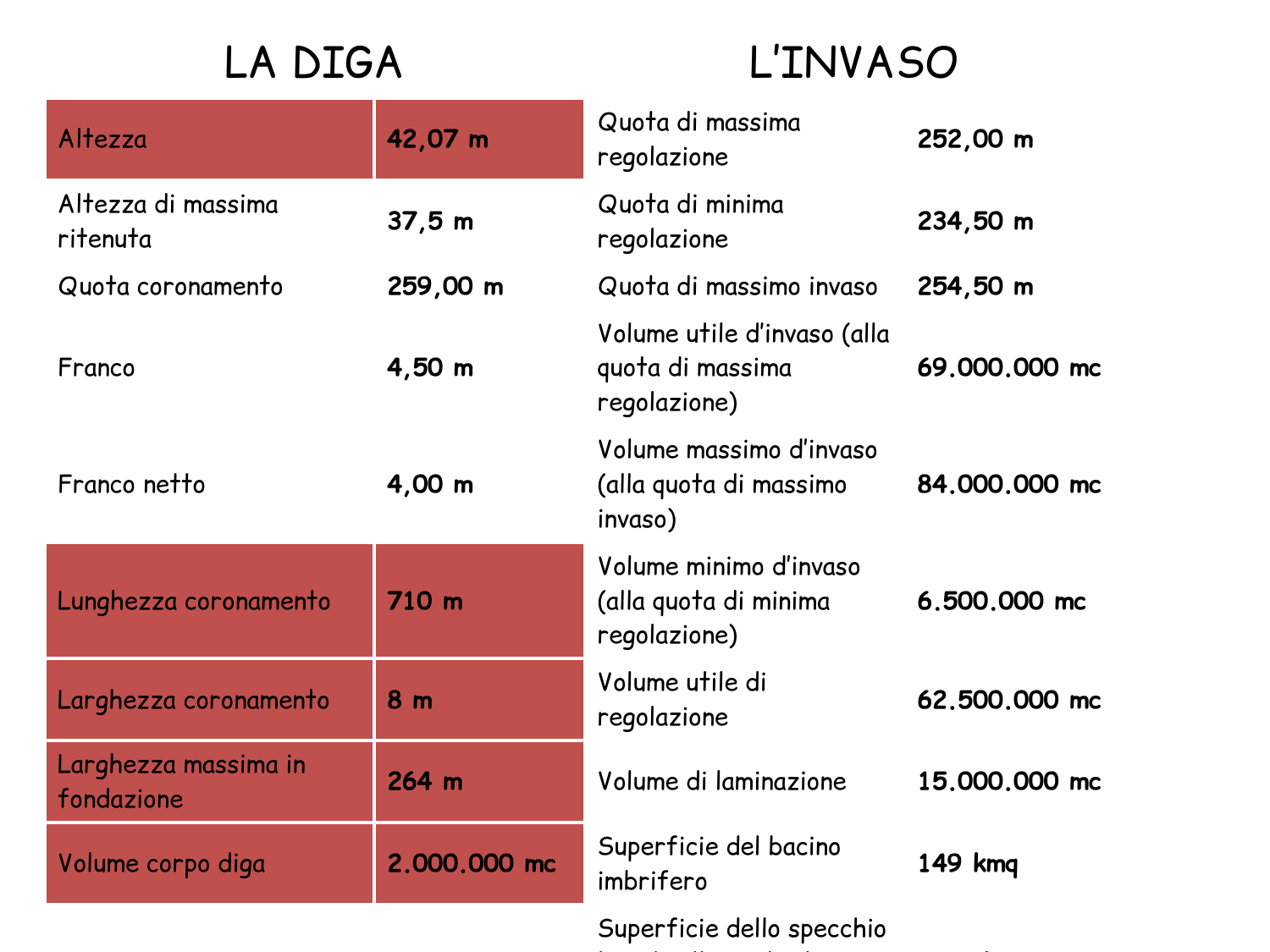

| LA DIGA |  | L’INVASO |  |
| --- | --- | --- | --- |
| Altezza | 42,07 m | Quota di massima regolazione | 252,00 m |
| Altezza di massima ritenuta | 37,5 m | Quota di minima regolazione | 234,50 m |
| Quota coronamento | 259,00 m | Quota di massimo invaso | 254,50 m |
| Franco | 4,50 m | Volume utile d’invaso (alla quota di massima regolazione) | 69.000.000 mc |
| Franco netto | 4,00 m | Volume massimo d’invaso (alla quota di massimo invaso) | 84.000.000 mc |
| Lunghezza coronamento | 710 m | Volume minimo d’invaso (alla quota di minima regolazione) | 6.500.000 mc |
| Larghezza coronamento | 8 m | Volume utile di regolazione | 62.500.000 mc |
| Larghezza massima in fondazione | 264 m | Volume di laminazione | 15.000.000 mc |
| Volume corpo diga | 2.000.000 mc | Superficie del bacino imbrifero | 149 kmq |
|  |  | Superficie dello specchio liquido alla quota di massima regolazione | 5,10 kmq |